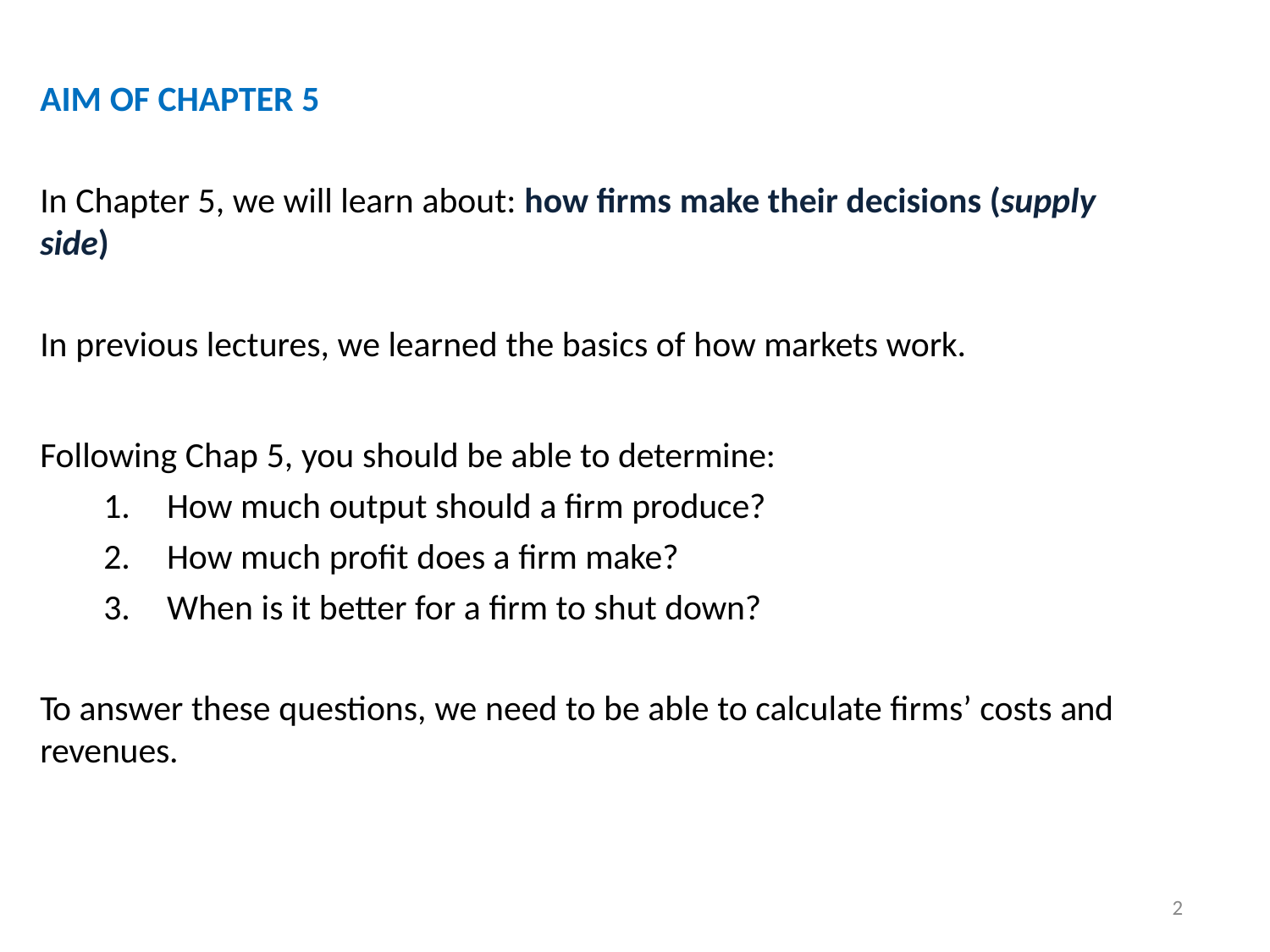

# AIM OF CHAPTER 5
In Chapter 5, we will learn about: how firms make their decisions (supply side)

In previous lectures, we learned the basics of how markets work.
Following Chap 5, you should be able to determine:
How much output should a firm produce?
How much profit does a firm make?
When is it better for a firm to shut down?

To answer these questions, we need to be able to calculate firms’ costs and
revenues.
2